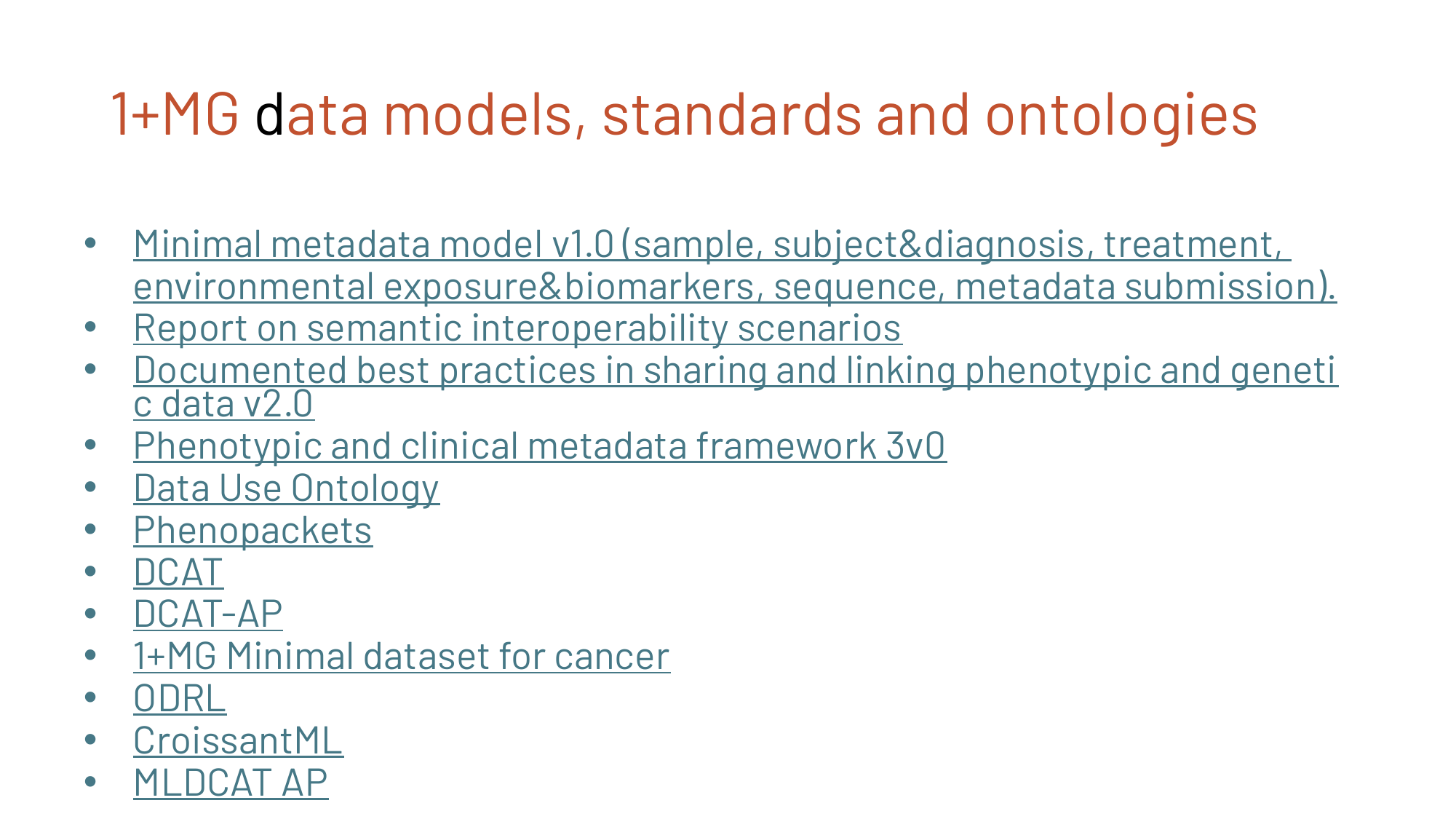

# 1+MG data models, standards and ontologies
Minimal metadata model v1.0 (sample, subject&diagnosis, treatment, environmental exposure&biomarkers, sequence, metadata submission).
Report on semantic interoperability scenarios
Documented best practices in sharing and linking phenotypic and genetic data v2.0
Phenotypic and clinical metadata framework 3v0
Data Use Ontology
Phenopackets
DCAT
DCAT-AP
1+MG Minimal dataset for cancer
ODRL
CroissantML
MLDCAT AP